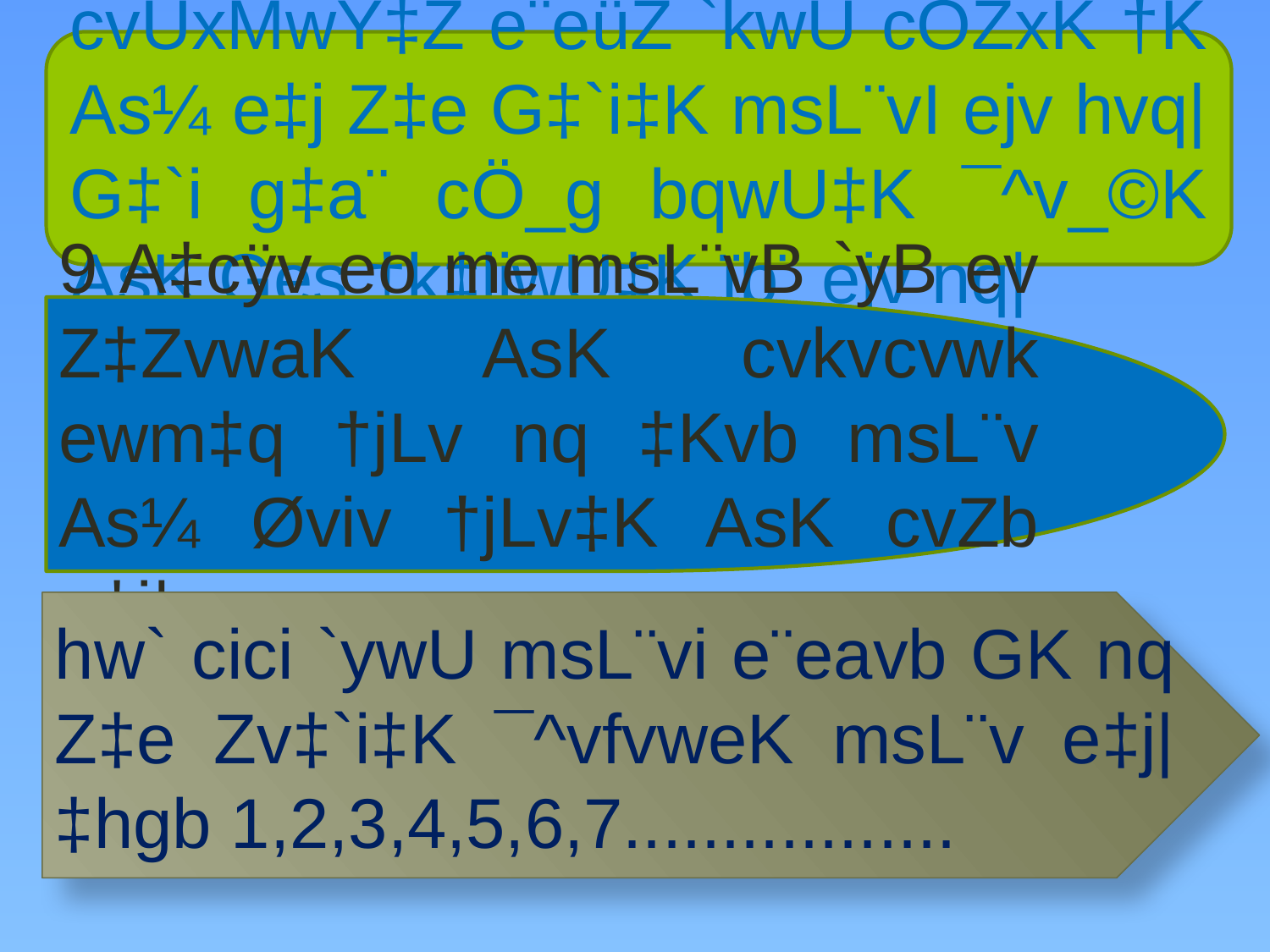

cvUxMwY‡Z e¨eüZ `kwU cÖZxK †K As¼ e‡j Z‡e G‡`i‡K msL¨vI ejv hvq|G‡`i g‡a¨ cÖ_g bqwU‡K ¯^v_©K AsK Ges †k‡liwU‡K ïb¨ ejv nq|
9 A‡cÿv eo me msL¨vB `yB ev Z‡ZvwaK AsK cvkvcvwk ewm‡q †jLv nq ‡Kvb msL¨v As¼ Øviv †jLv‡K AsK cvZb e‡j|
hw` cici `ywU msL¨vi e¨eavb GK nq Z‡e Zv‡`i‡K ¯^vfvweK msL¨v e‡j| ‡hgb 1,2,3,4,5,6,7.................